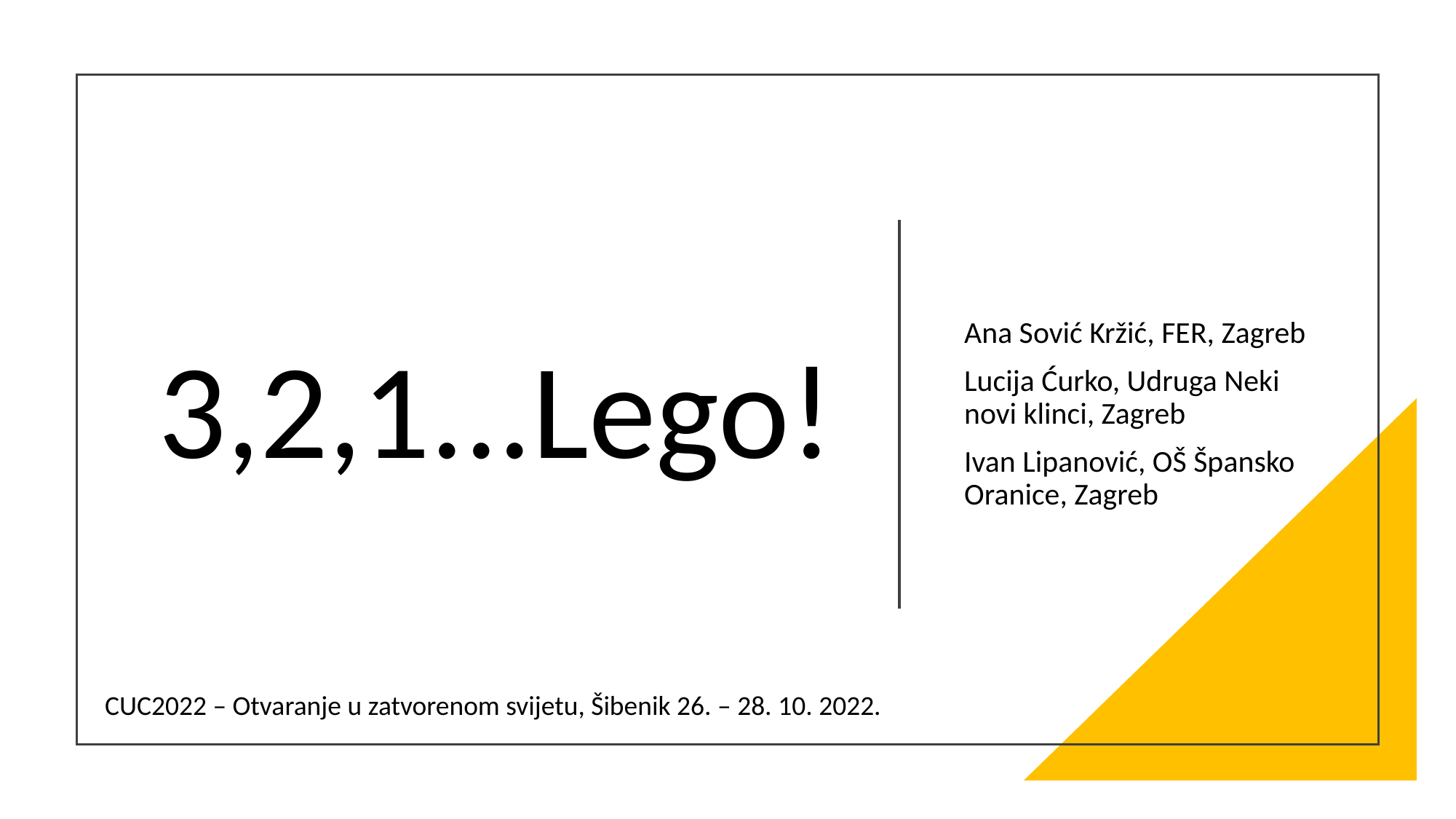

# 3,2,1...Lego!
Ana Sović Kržić, FER, Zagreb
Lucija Ćurko, Udruga Neki novi klinci, Zagreb
Ivan Lipanović, OŠ Špansko Oranice, Zagreb

CUC2022 – Otvaranje u zatvorenom svijetu, Šibenik 26. – 28. 10. 2022.